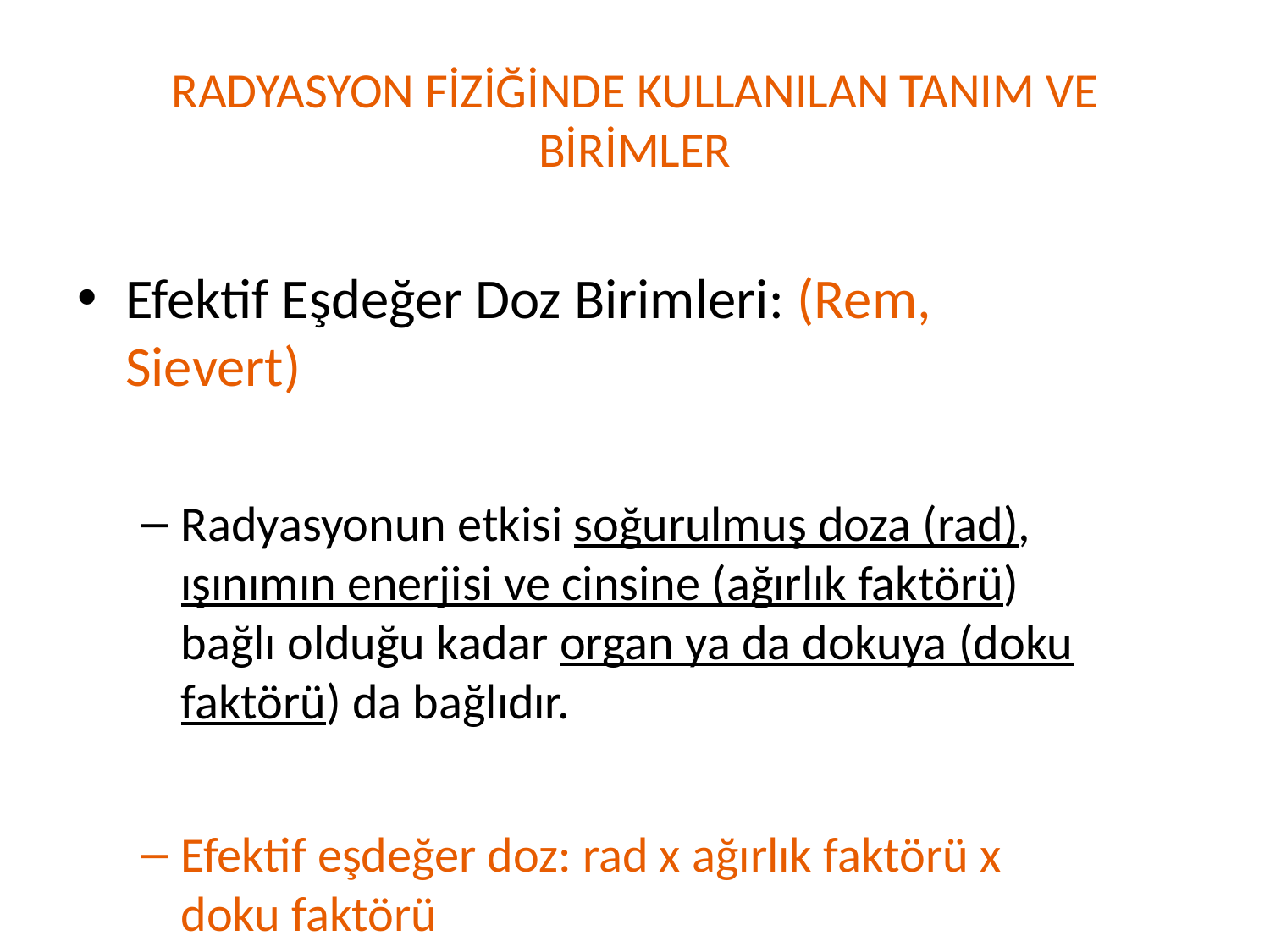

# RADYASYON FİZİĞİNDE KULLANILAN TANIM VE BİRİMLER
Efektif Eşdeğer Doz Birimleri: (Rem, Sievert)

Radyasyonun etkisi soğurulmuş doza (rad), ışınımın enerjisi ve cinsine (ağırlık faktörü) bağlı olduğu kadar organ ya da dokuya (doku faktörü) da bağlıdır.

Efektif eşdeğer doz: rad x ağırlık faktörü x doku faktörü